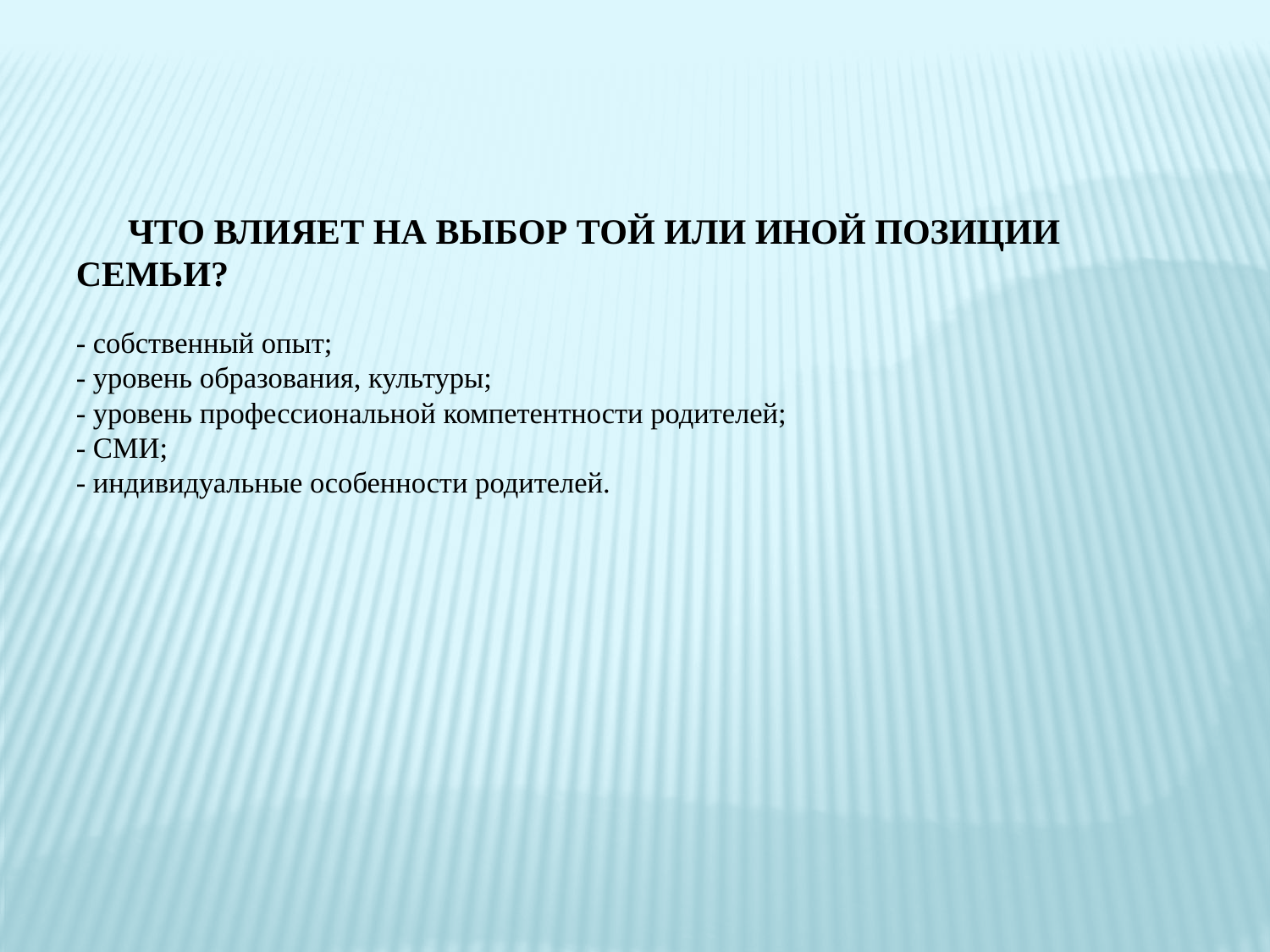

Что влияет на выбор той или иной позиции семьи?
- собственный опыт;
- уровень образования, культуры;
- уровень профессиональной компетентности родителей;
- СМИ;
- индивидуальные особенности родителей.